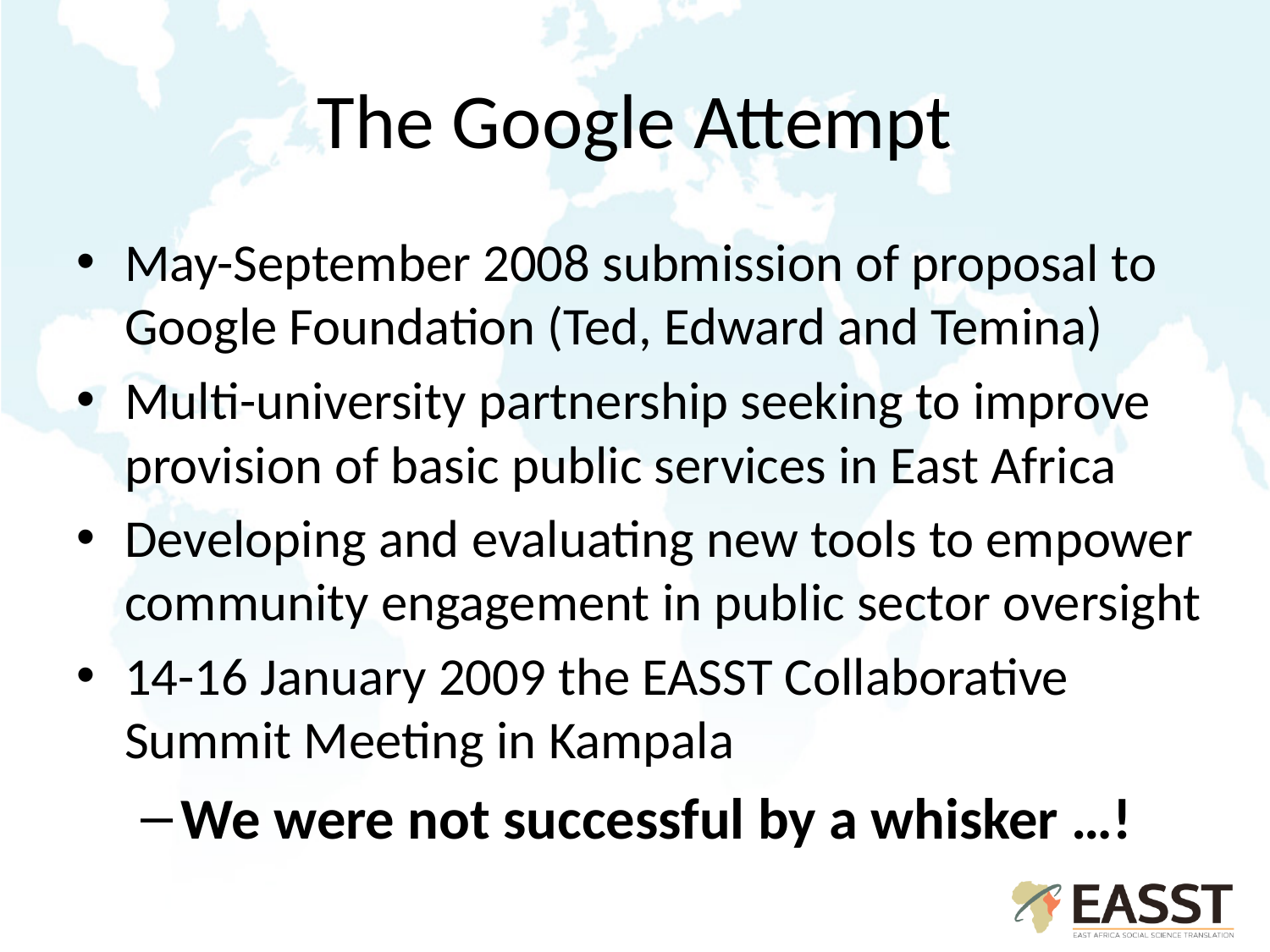

# The Google Attempt
May-September 2008 submission of proposal to Google Foundation (Ted, Edward and Temina)
Multi-university partnership seeking to improve provision of basic public services in East Africa
Developing and evaluating new tools to empower community engagement in public sector oversight
14-16 January 2009 the EASST Collaborative Summit Meeting in Kampala
We were not successful by a whisker …!